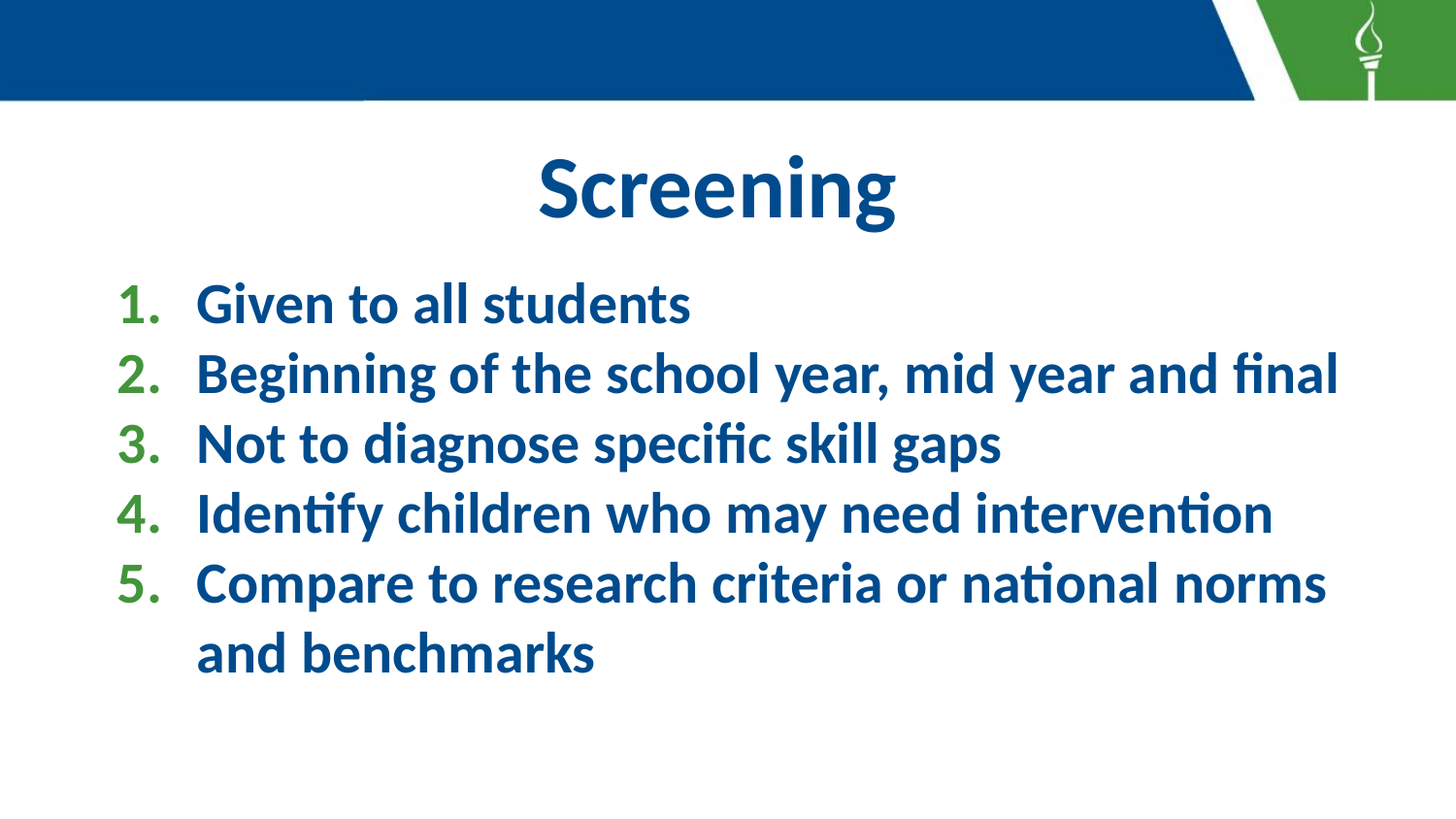

# Screening
Given to all students
Beginning of the school year, mid year and final
Not to diagnose specific skill gaps
Identify children who may need intervention
Compare to research criteria or national norms and benchmarks